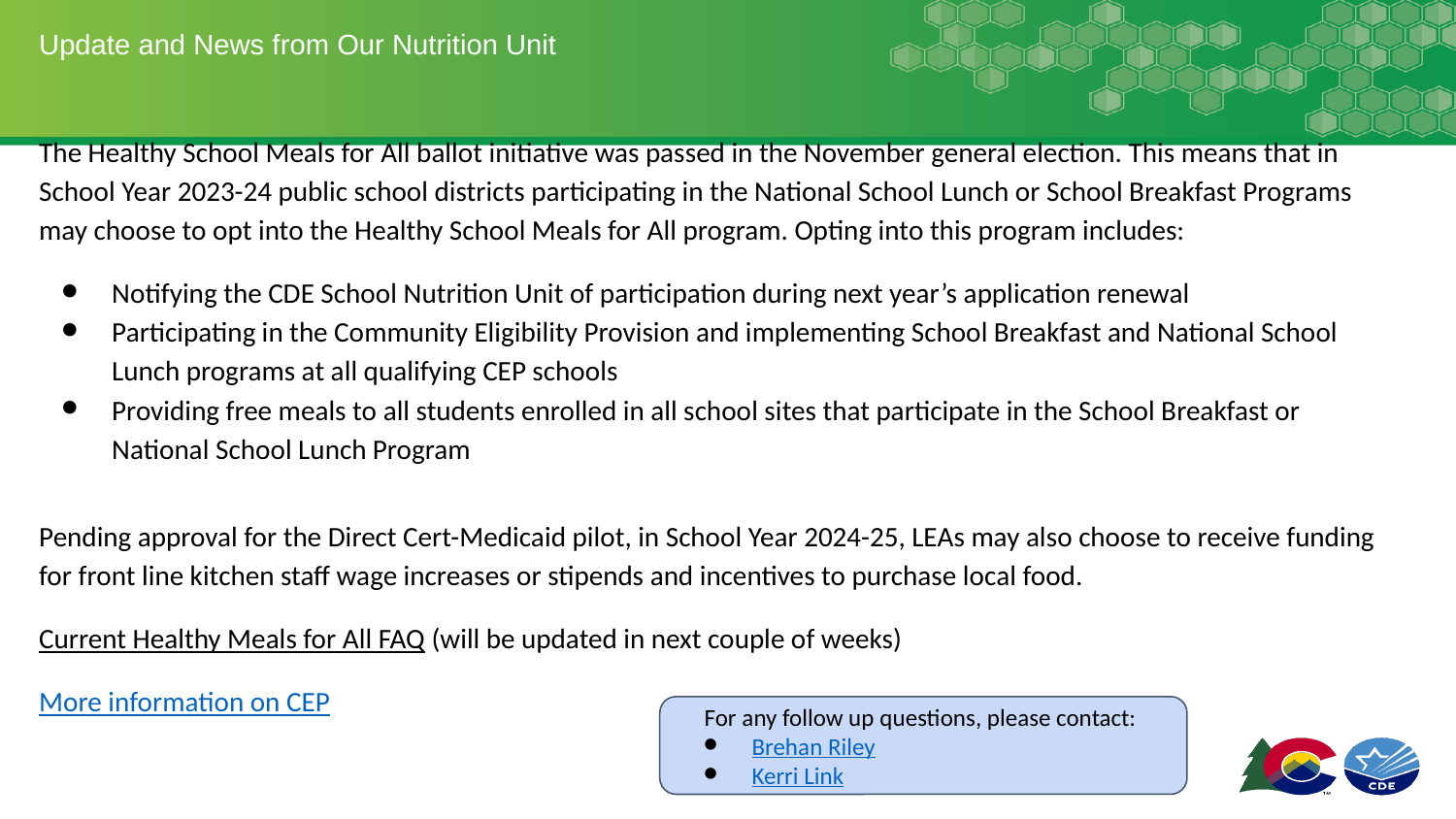

# Update and News from Our Nutrition Unit
The Healthy School Meals for All ballot initiative was passed in the November general election. This means that in School Year 2023-24 public school districts participating in the National School Lunch or School Breakfast Programs may choose to opt into the Healthy School Meals for All program. Opting into this program includes:
Notifying the CDE School Nutrition Unit of participation during next year’s application renewal
Participating in the Community Eligibility Provision and implementing School Breakfast and National School Lunch programs at all qualifying CEP schools
Providing free meals to all students enrolled in all school sites that participate in the School Breakfast or National School Lunch Program
Pending approval for the Direct Cert-Medicaid pilot, in School Year 2024-25, LEAs may also choose to receive funding for front line kitchen staff wage increases or stipends and incentives to purchase local food.
Current Healthy Meals for All FAQ (will be updated in next couple of weeks)
More information on CEP

For any follow up questions, please contact:
Brehan Riley
Kerri Link